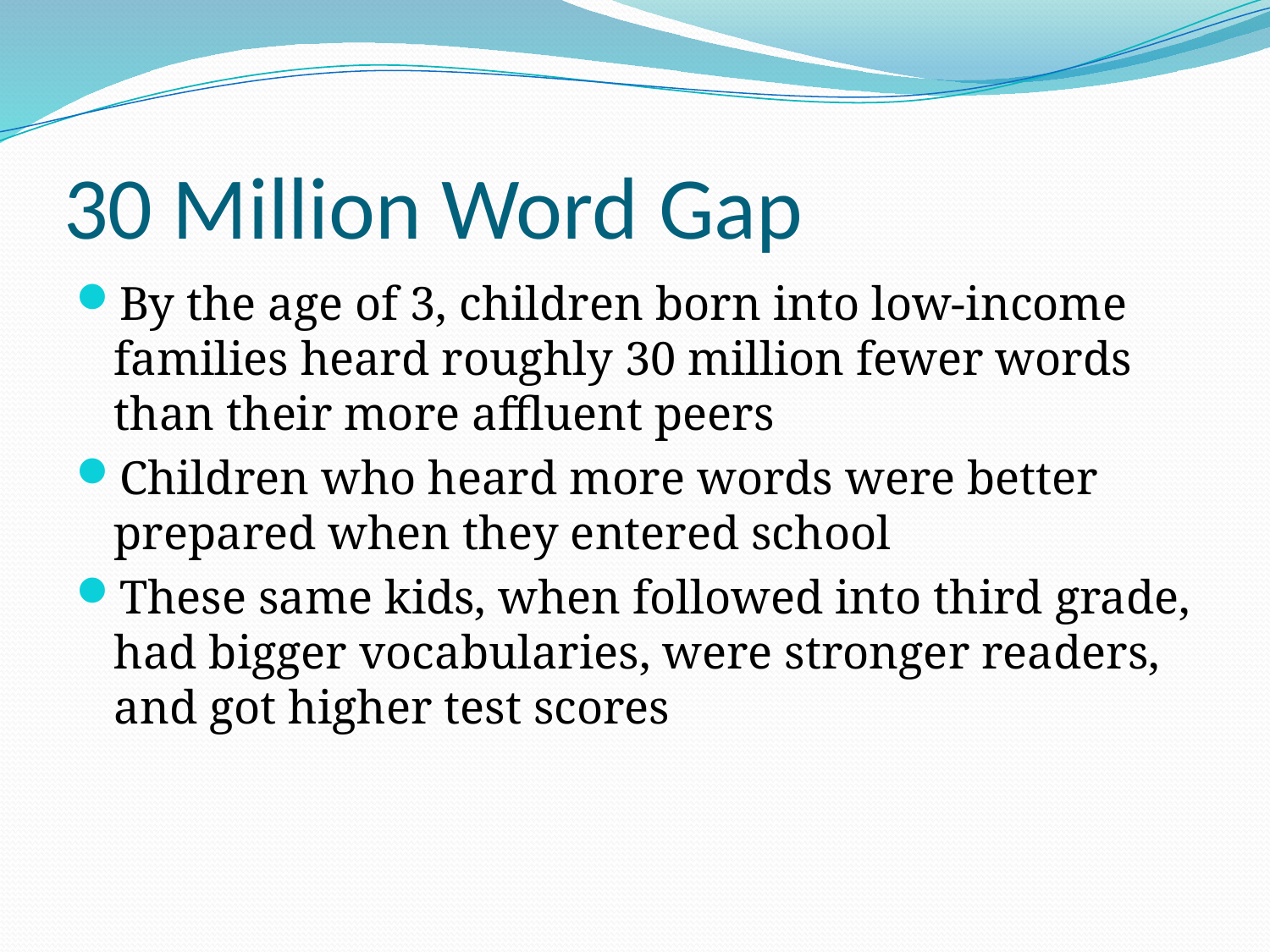

# 30 Million Word Gap
By the age of 3, children born into low-income families heard roughly 30 million fewer words than their more affluent peers
Children who heard more words were better prepared when they entered school
These same kids, when followed into third grade, had bigger vocabularies, were stronger readers, and got higher test scores